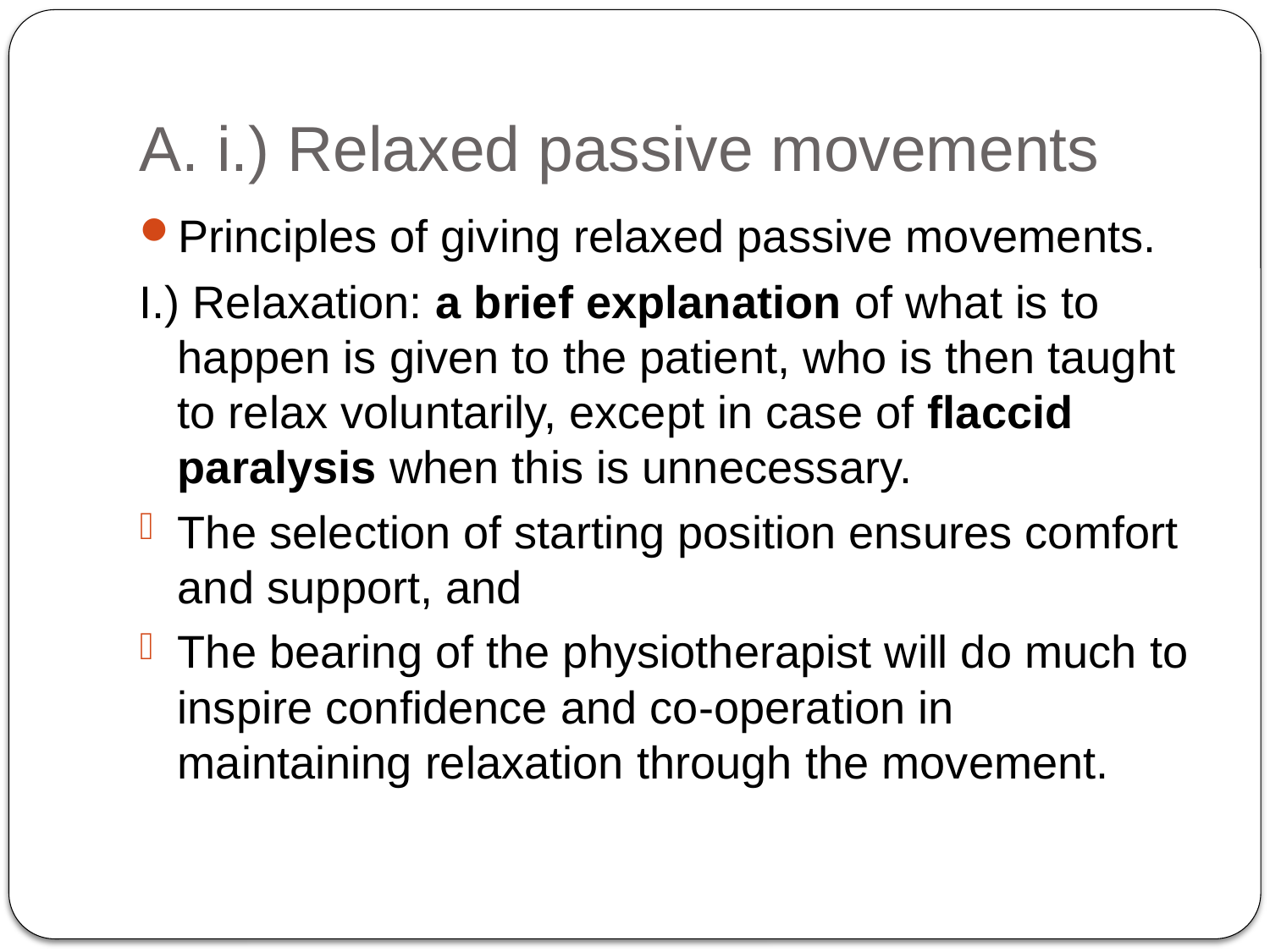

# A. i.) Relaxed passive movements
Principles of giving relaxed passive movements.
I.) Relaxation: a brief explanation of what is to happen is given to the patient, who is then taught to relax voluntarily, except in case of flaccid paralysis when this is unnecessary.
The selection of starting position ensures comfort and support, and
The bearing of the physiotherapist will do much to inspire confidence and co-operation in maintaining relaxation through the movement.